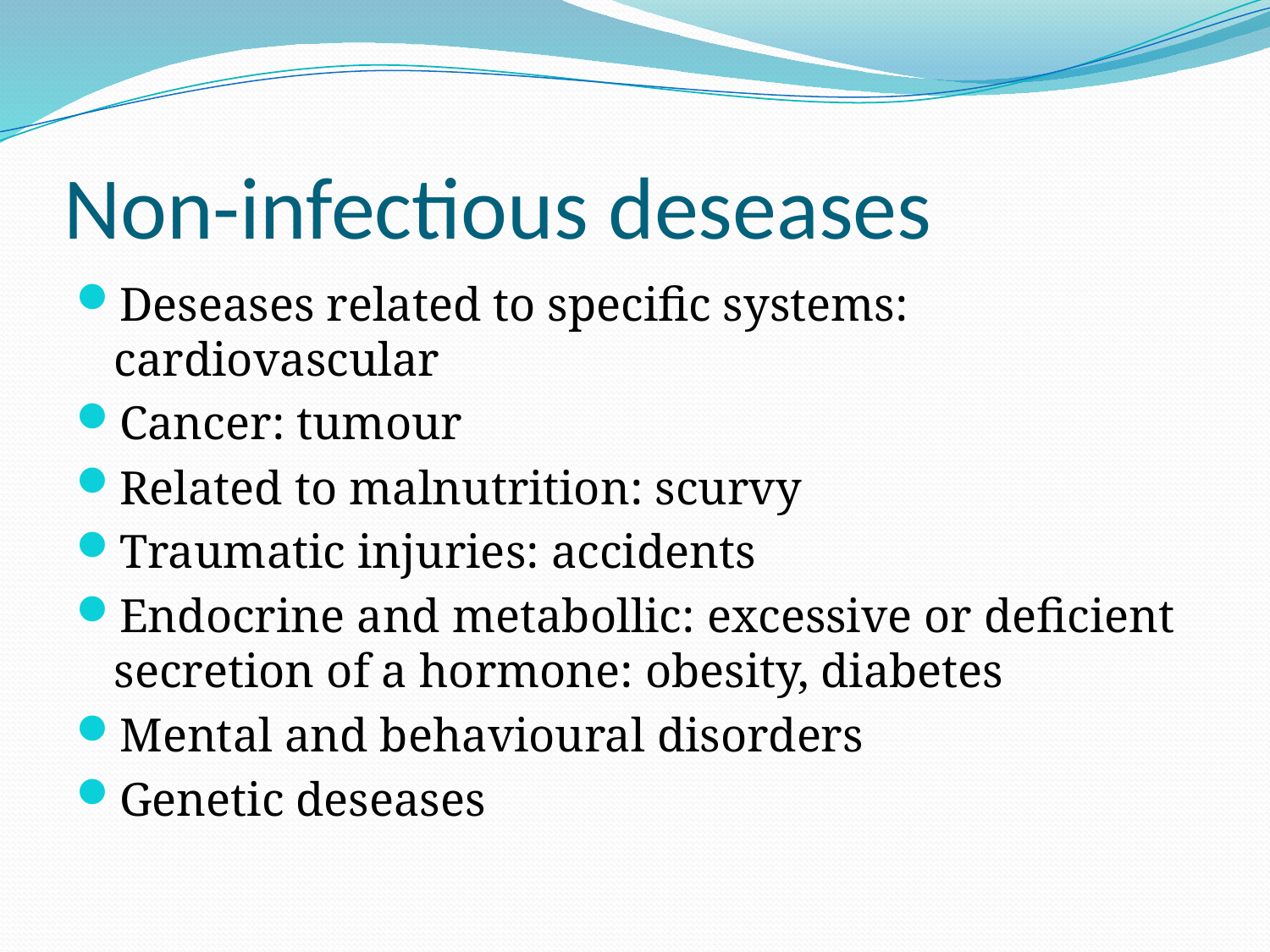

# Non-infectious deseases
Deseases related to specific systems: cardiovascular
Cancer: tumour
Related to malnutrition: scurvy
Traumatic injuries: accidents
Endocrine and metabollic: excessive or deficient secretion of a hormone: obesity, diabetes
Mental and behavioural disorders
Genetic deseases